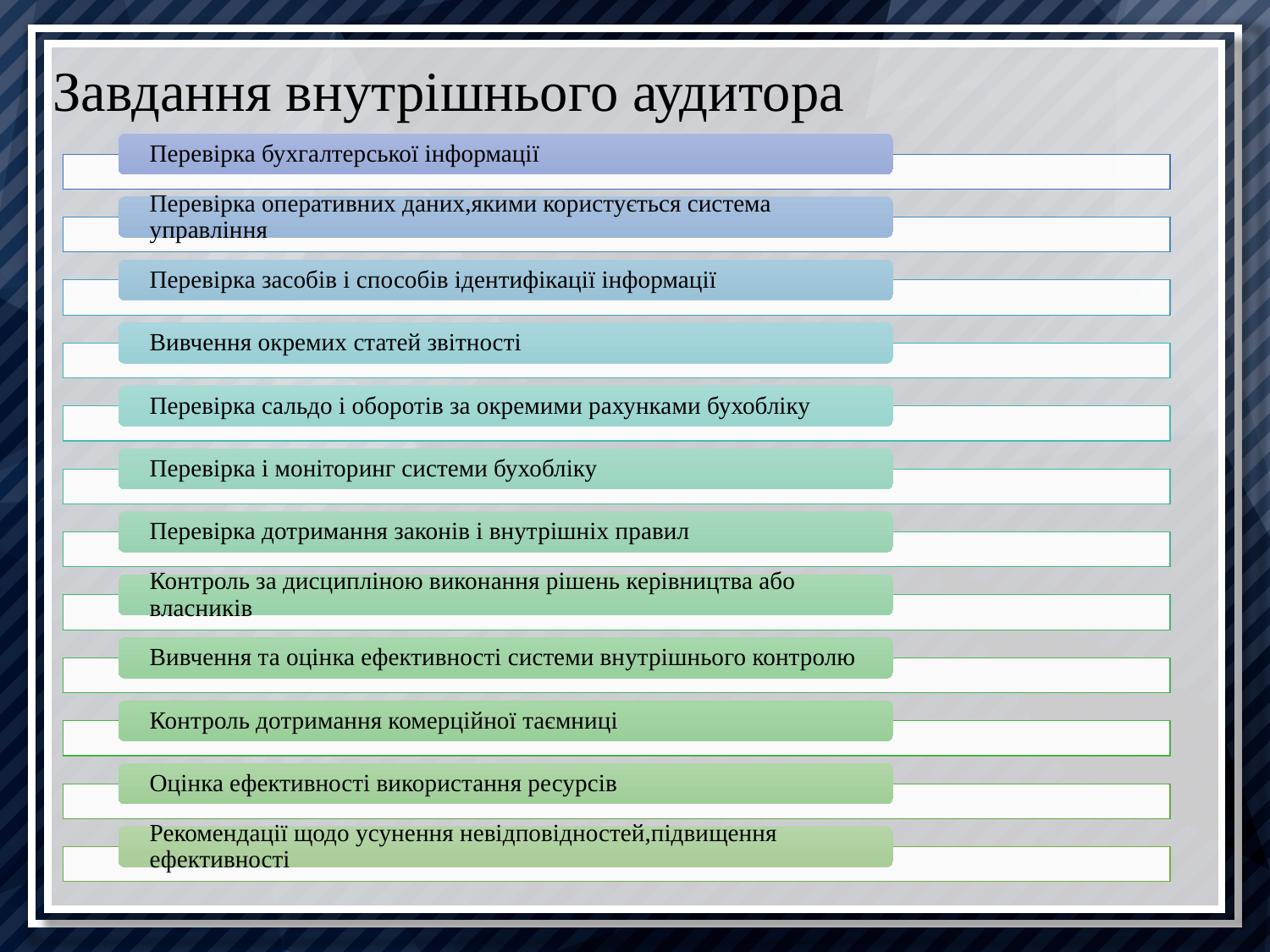

# Завдання внутрішнього аудитора
Перевірка бухгалтерської інформації
Перевірка оперативних даних,якими користується система управління
Перевірка засобів і способів ідентифікації інформації
Вивчення окремих статей звітності
Перевірка сальдо і оборотів за окремими рахунками бухобліку
Перевірка і моніторинг системи бухобліку
Перевірка дотримання законів і внутрішніх правил
Контроль за дисципліною виконання рішень керівництва або власників
Вивчення та оцінка ефективності системи внутрішнього контролю
Контроль дотримання комерційної таємниці
Оцінка ефективності використання ресурсів
Рекомендації щодо усунення невідповідностей,підвищення ефективності